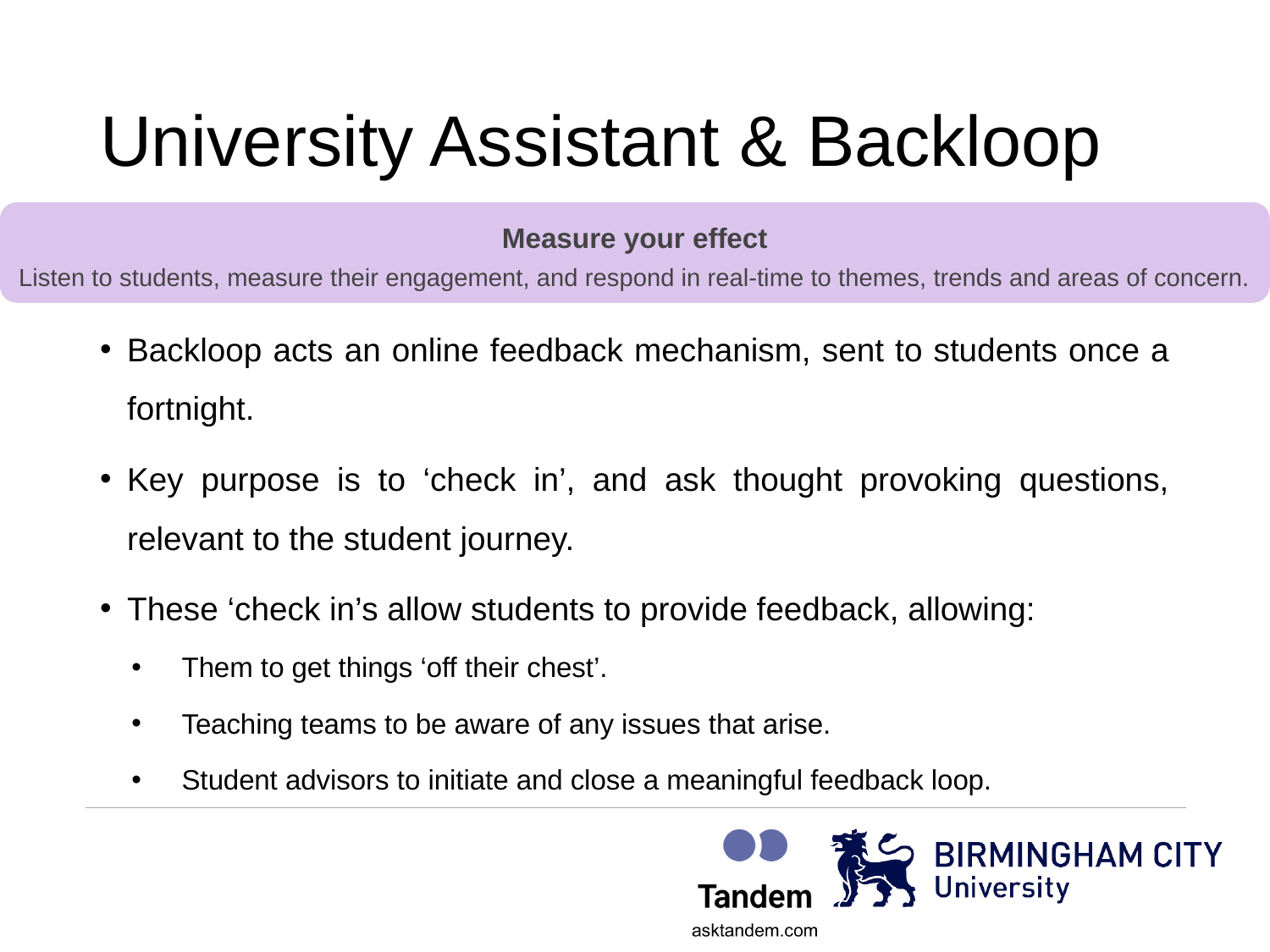

# University Assistant & Backloop
Measure your effect
Listen to students, measure their engagement, and respond in real-time to themes, trends and areas of concern.
Backloop acts an online feedback mechanism, sent to students once a fortnight.
Key purpose is to ‘check in’, and ask thought provoking questions, relevant to the student journey.
These ‘check in’s allow students to provide feedback, allowing:
Them to get things ‘off their chest’.
Teaching teams to be aware of any issues that arise.
Student advisors to initiate and close a meaningful feedback loop.